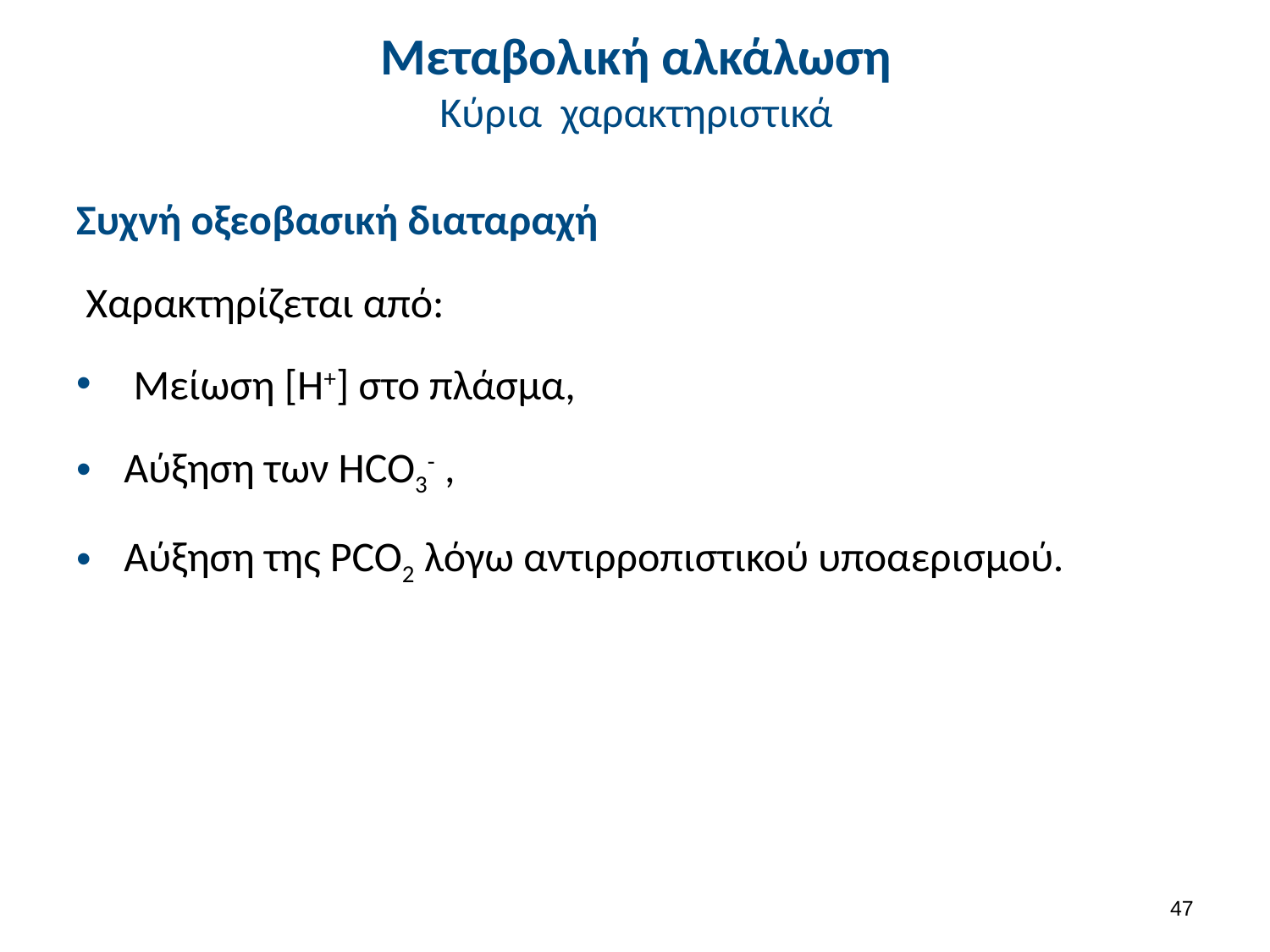

# Μεταβολική αλκάλωση Κύρια  χαρακτηριστικά
Συχνή οξεοβασική διαταραχή
 Χαρακτηρίζεται από:
 Μείωση [Η+] στο πλάσμα,
Αύξηση των HCO3- ,
Αύξηση της PCO2 λόγω αντιρροπιστικού υποαερισμού.

47